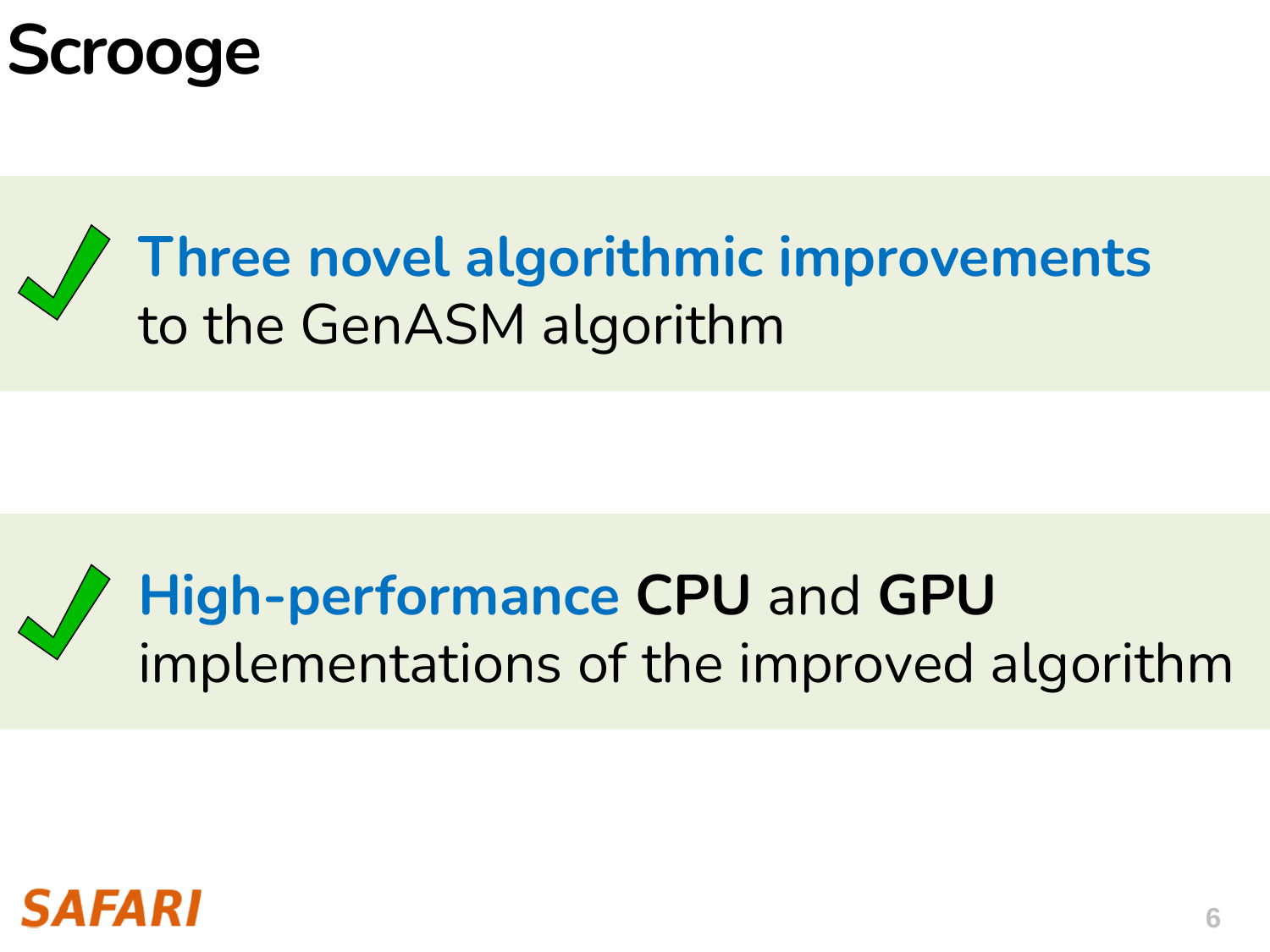

# Scrooge

Three novel algorithmic improvements
to the GenASM algorithm

High-performance CPU and GPU implementations of the improved algorithm

6